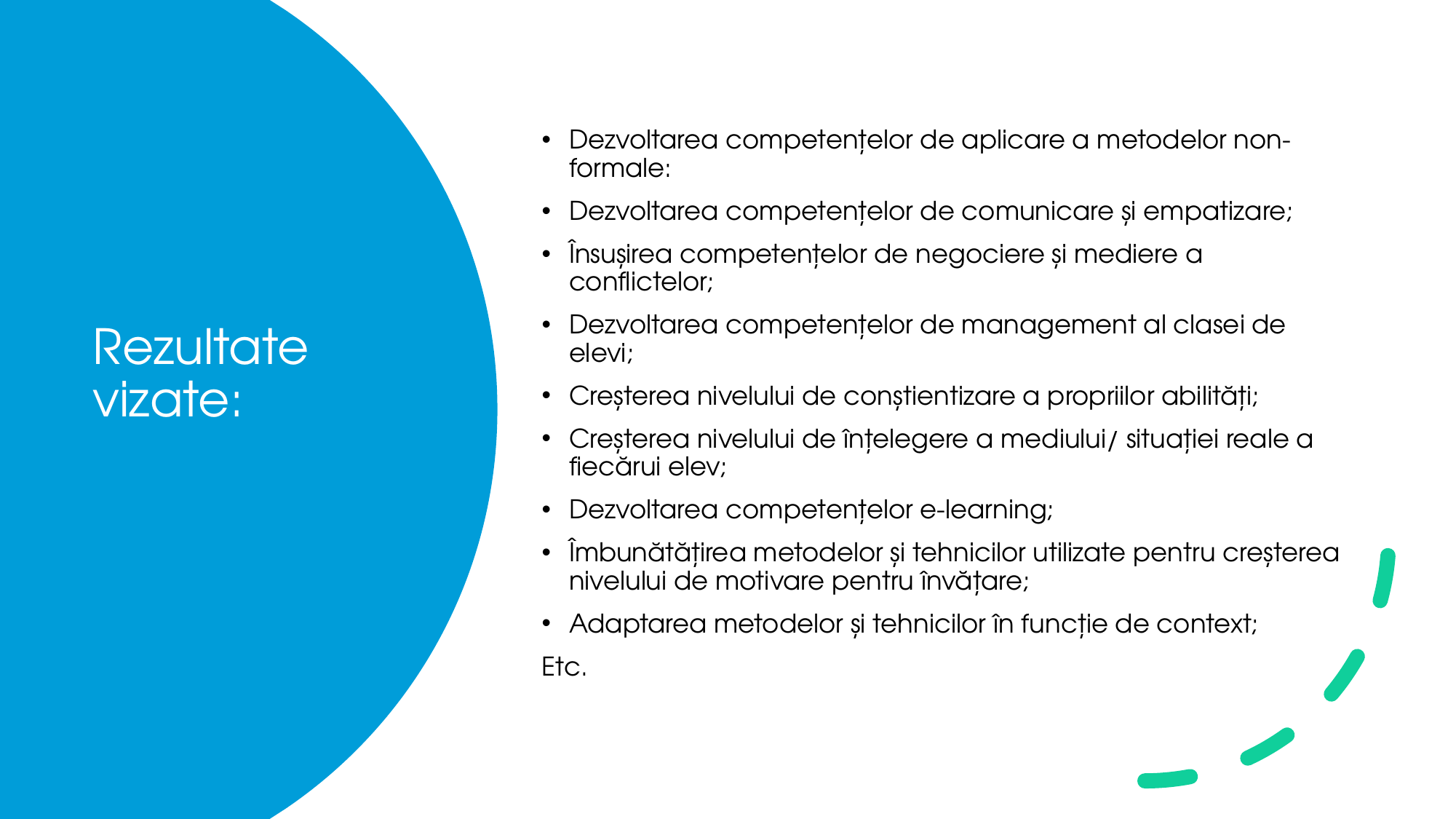

Dezvoltarea competențelor de aplicare a metodelor non-formale:
Dezvoltarea competențelor de comunicare și empatizare;
Însușirea competențelor de negociere și mediere a conflictelor;
Dezvoltarea competențelor de management al clasei de elevi;
Creșterea nivelului de conștientizare a propriilor abilități;
Creșterea nivelului de înțelegere a mediului/ situației reale a fiecărui elev;
Dezvoltarea competențelor e-learning;
Îmbunătățirea metodelor și tehnicilor utilizate pentru creșterea nivelului de motivare pentru învățare;
Adaptarea metodelor și tehnicilor în funcție de context;
Etc.
# Rezultate vizate: